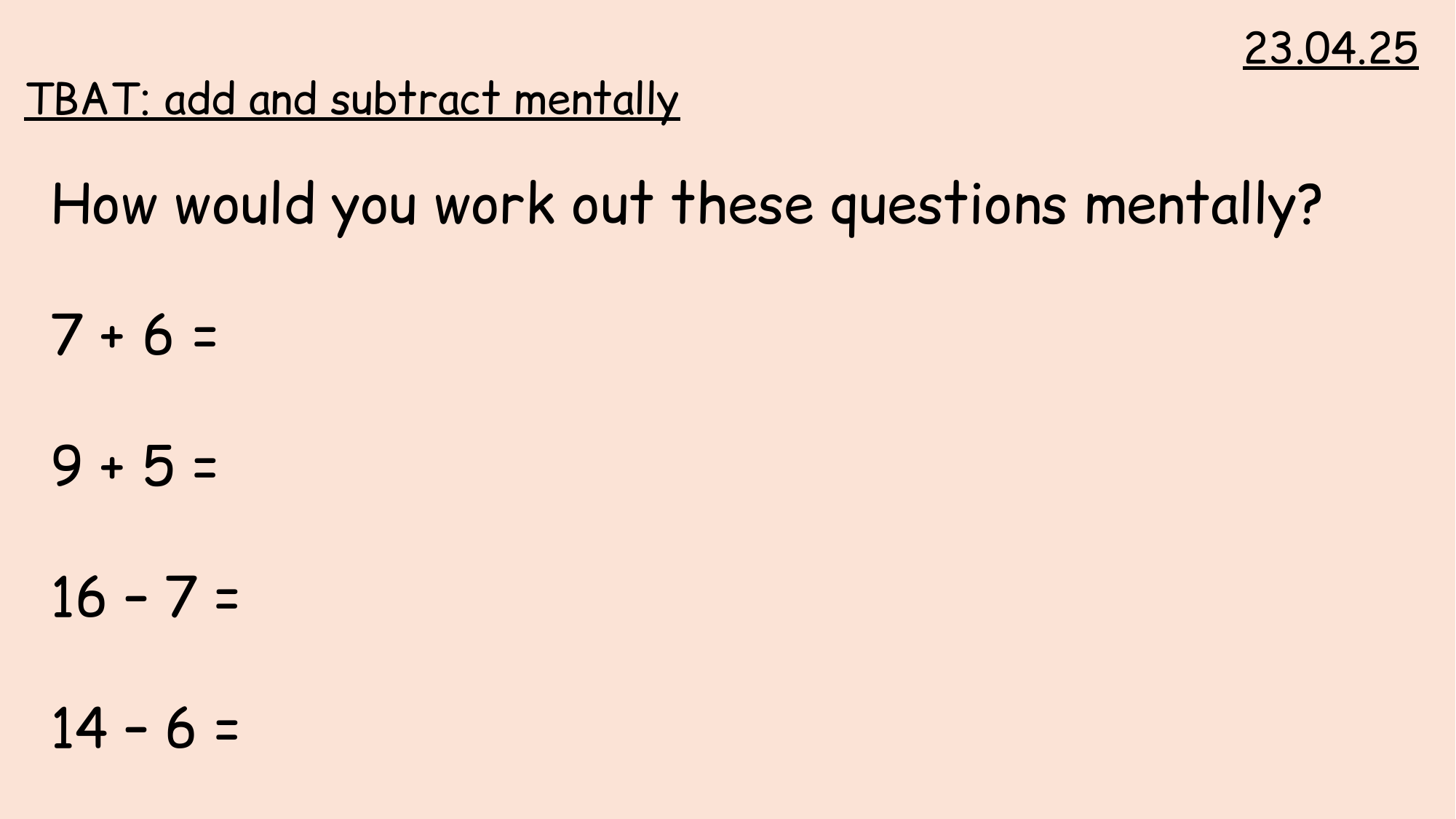

23.04.25
TBAT: add and subtract mentally
How would you work out these questions mentally?

7 + 6 =

9 + 5 =

16 – 7 =

14 – 6 =